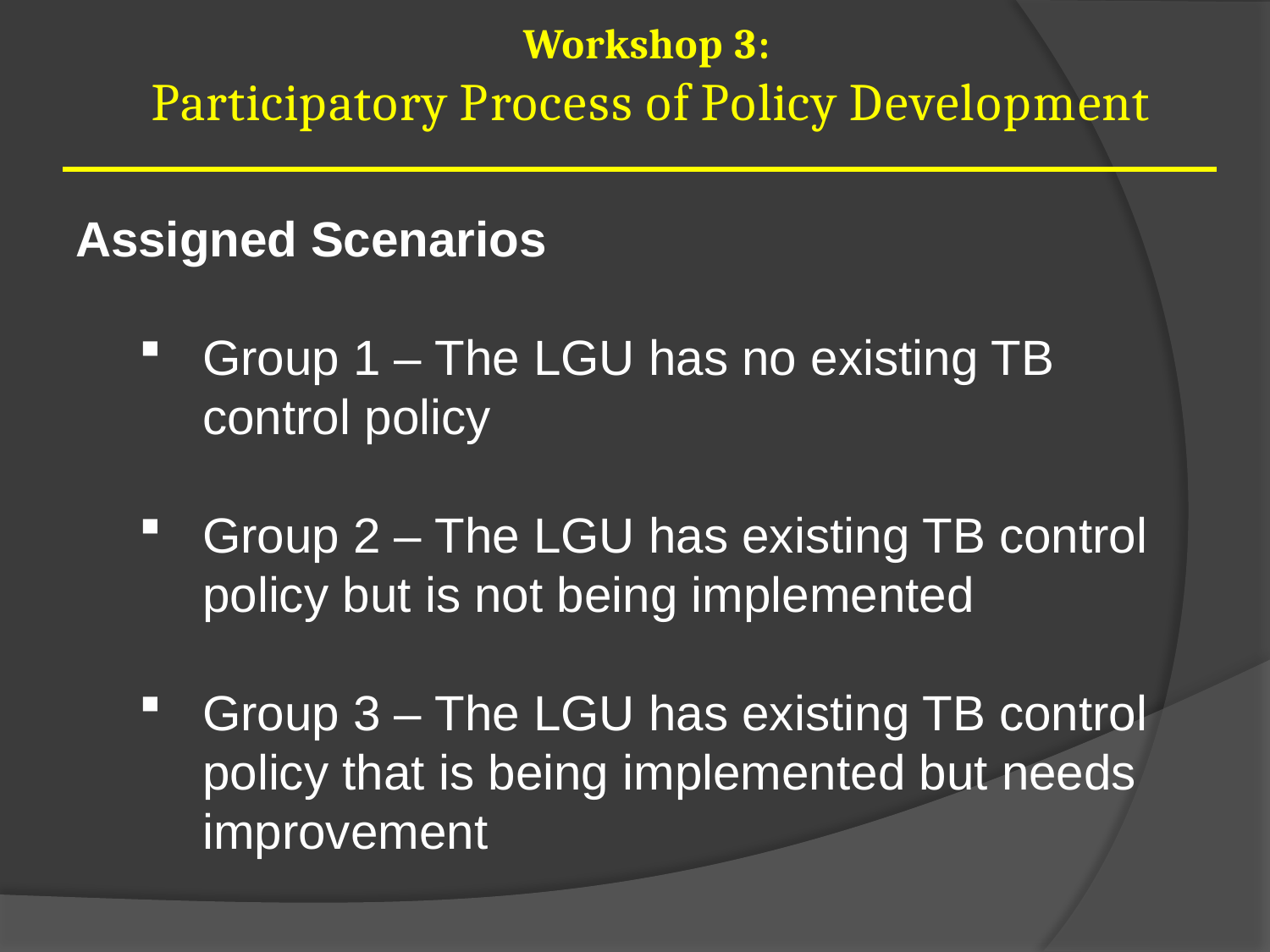

Workshop 3:
Participatory Process of Policy Development
Assigned Scenarios

Group 1 – The LGU has no existing TB control policy

Group 2 – The LGU has existing TB control policy but is not being implemented

Group 3 – The LGU has existing TB control policy that is being implemented but needs improvement